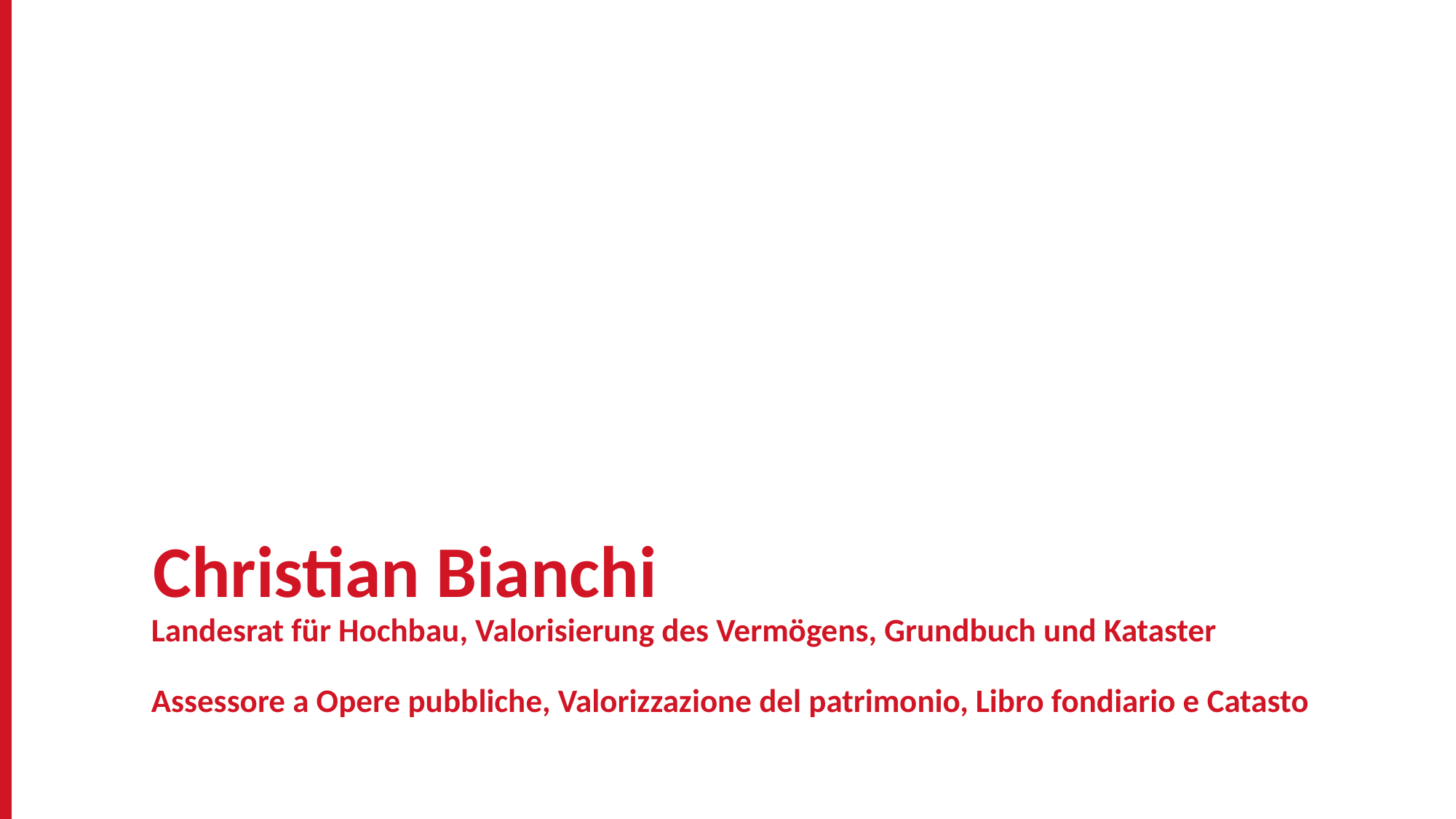

# Christian Bianchi
Landesrat für Hochbau, Valorisierung des Vermögens, Grundbuch und Kataster

Assessore a Opere pubbliche, Valorizzazione del patrimonio, Libro fondiario e Catasto